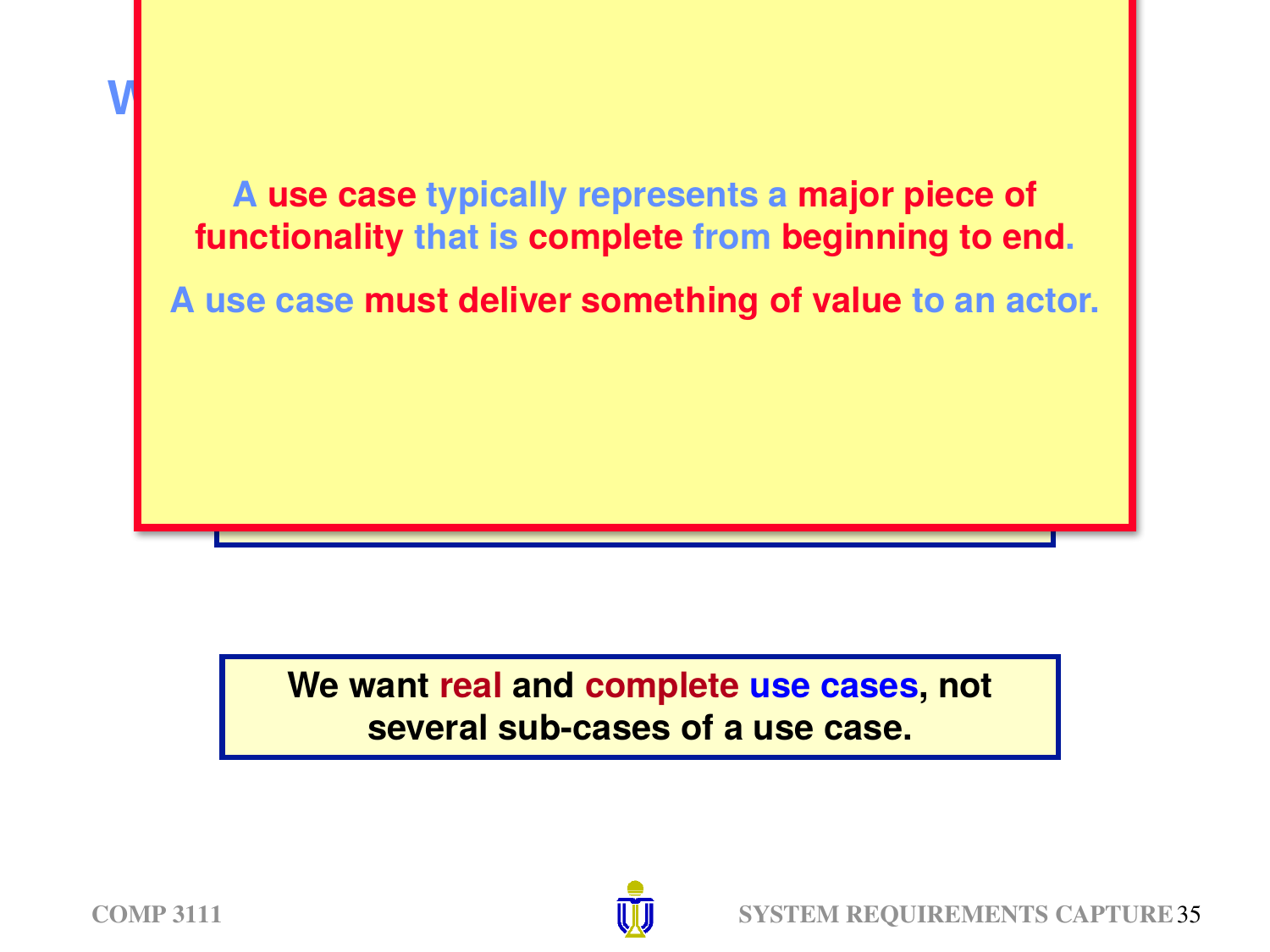

# WHAT IS A GOOD USE CASE?
A use case typically represents a major piece of functionality that is complete from beginning to end.
A use case must deliver something of value to an actor.
Generally, it is better to have longer and more extensive use cases than smaller ones.
We want real and complete use cases, not several sub-cases of a use case.